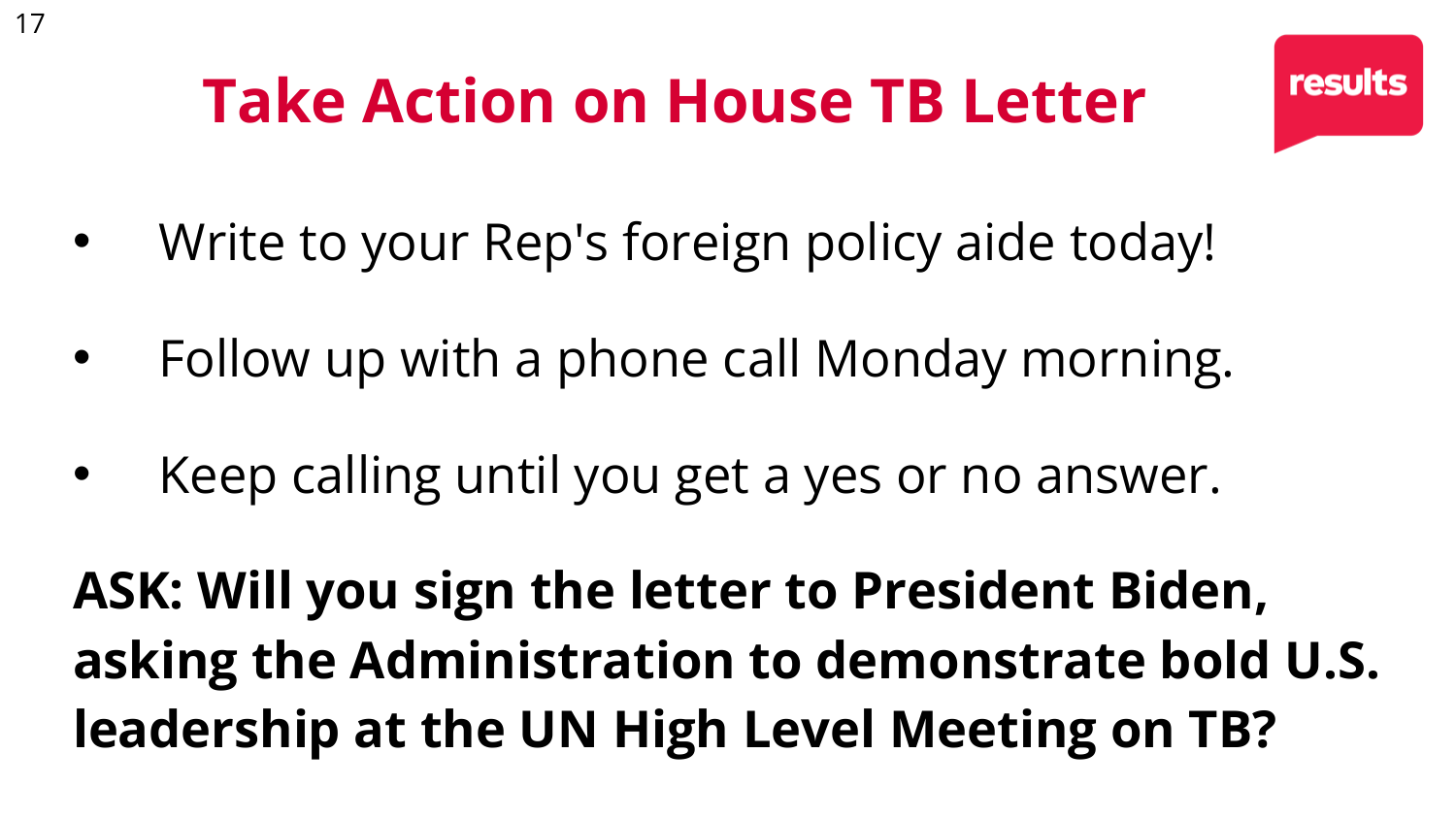

# Take Action on House TB Letter
Write to your Rep's foreign policy aide today!
Follow up with a phone call Monday morning.
Keep calling until you get a yes or no answer.
ASK: Will you sign the letter to President Biden, asking the Administration to demonstrate bold U.S. leadership at the UN High Level Meeting on TB?